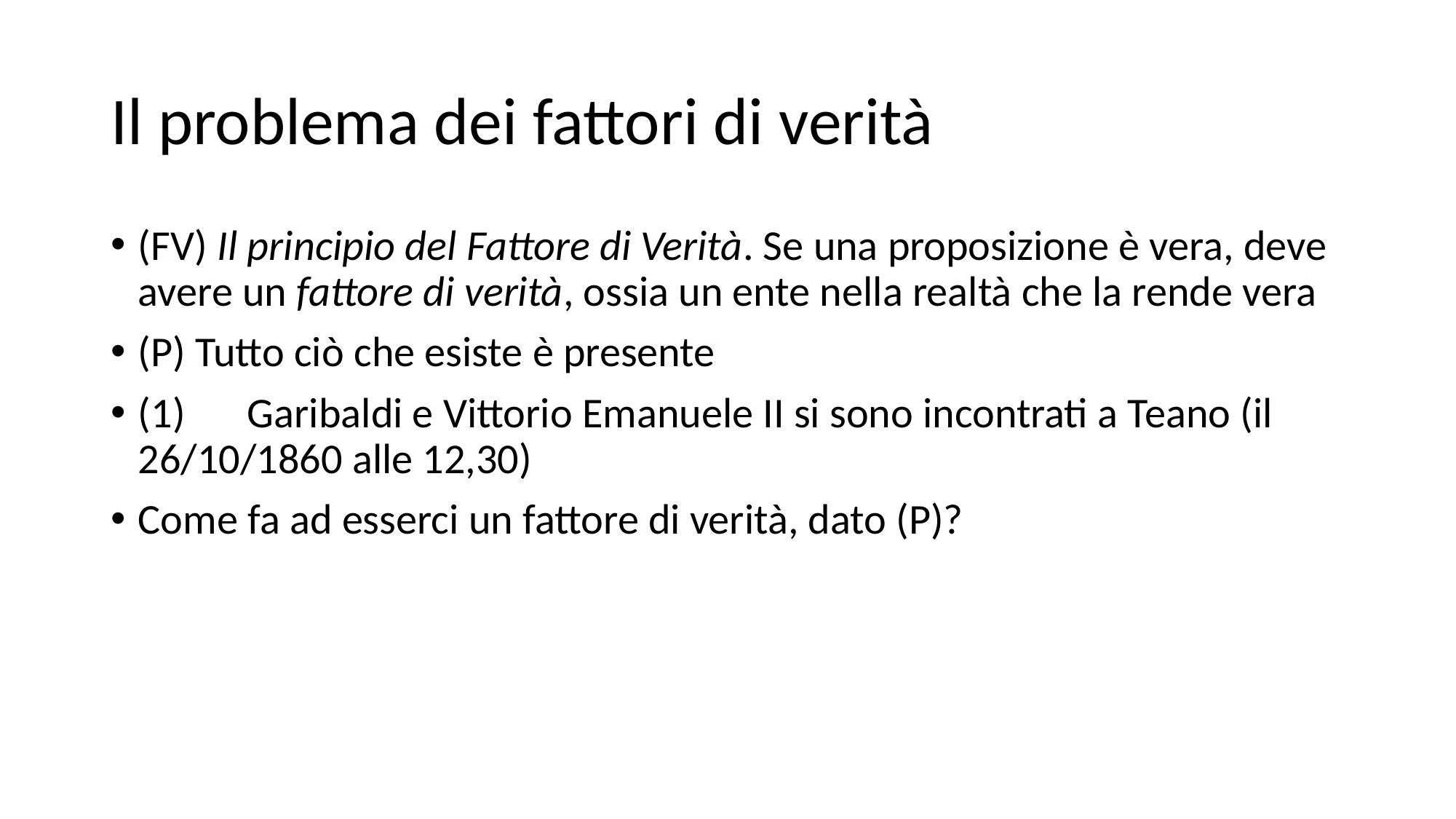

# Il problema dei fattori di verità
(FV) Il principio del Fattore di Verità. Se una proposizione è vera, deve avere un fattore di verità, ossia un ente nella realtà che la rende vera
(P) Tutto ciò che esiste è presente
(1)	Garibaldi e Vittorio Emanuele II si sono incontrati a Teano (il 26/10/1860 alle 12,30)
Come fa ad esserci un fattore di verità, dato (P)?